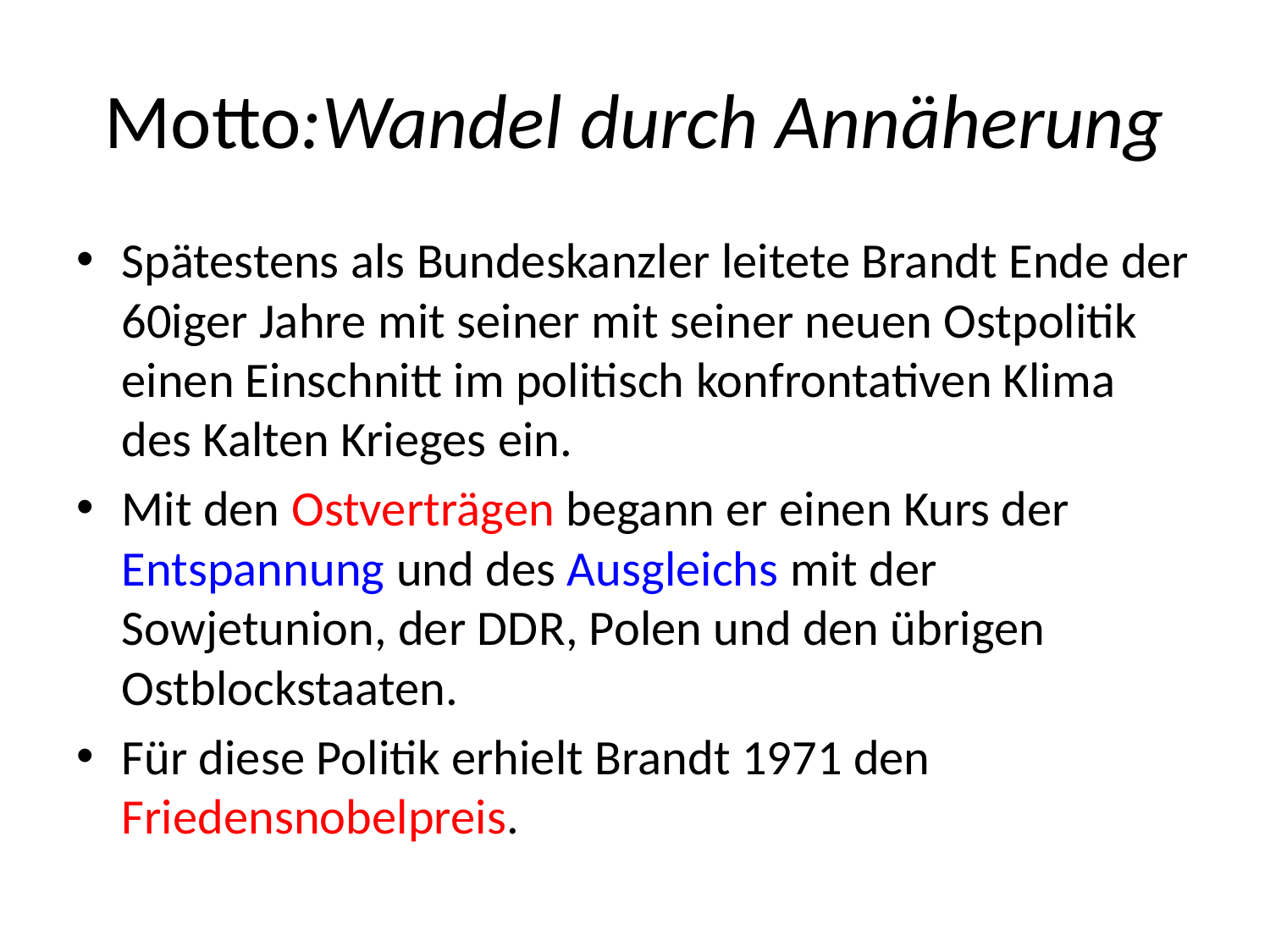

# Motto:Wandel durch Annäherung
Spätestens als Bundeskanzler leitete Brandt Ende der 60iger Jahre mit seiner mit seiner neuen Ostpolitik einen Einschnitt im politisch konfrontativen Klima des Kalten Krieges ein.
Mit den Ostverträgen begann er einen Kurs der Entspannung und des Ausgleichs mit der Sowjetunion, der DDR, Polen und den übrigen Ostblockstaaten.
Für diese Politik erhielt Brandt 1971 den Friedensnobelpreis.